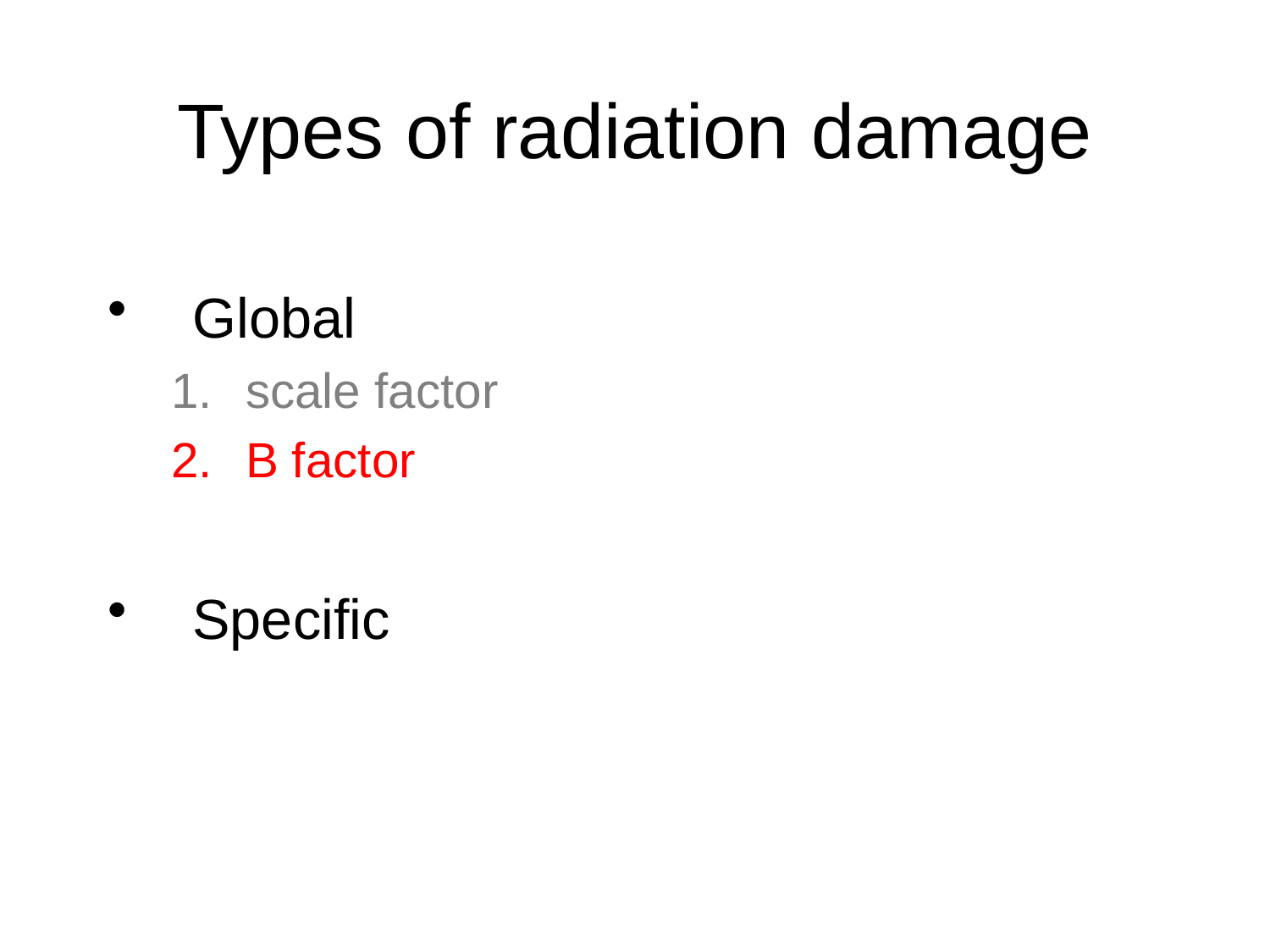

# Types of radiation damage
Global
scale factor
B factor

Specific